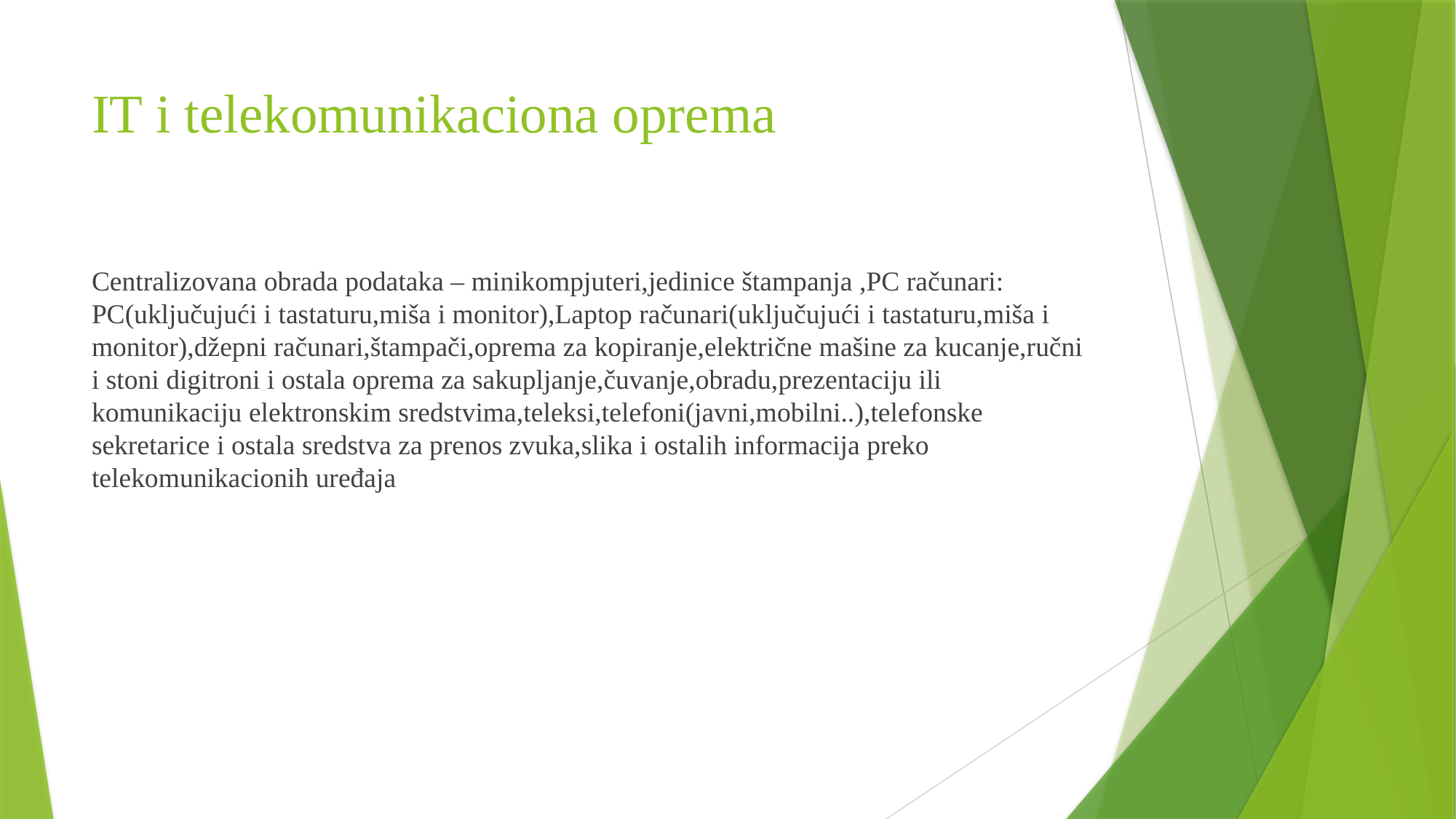

# IT i telekomunikaciona oprema
Centralizovana obrada podataka – minikompjuteri,jedinice štampanja ,PC računari: PC(uključujući i tastaturu,miša i monitor),Laptop računari(uključujući i tastaturu,miša i monitor),džepni računari,štampači,oprema za kopiranje,električne mašine za kucanje,ručni i stoni digitroni i ostala oprema za sakupljanje,čuvanje,obradu,prezentaciju ili komunikaciju elektronskim sredstvima,teleksi,telefoni(javni,mobilni..),telefonske sekretarice i ostala sredstva za prenos zvuka,slika i ostalih informacija preko telekomunikacionih uređaja